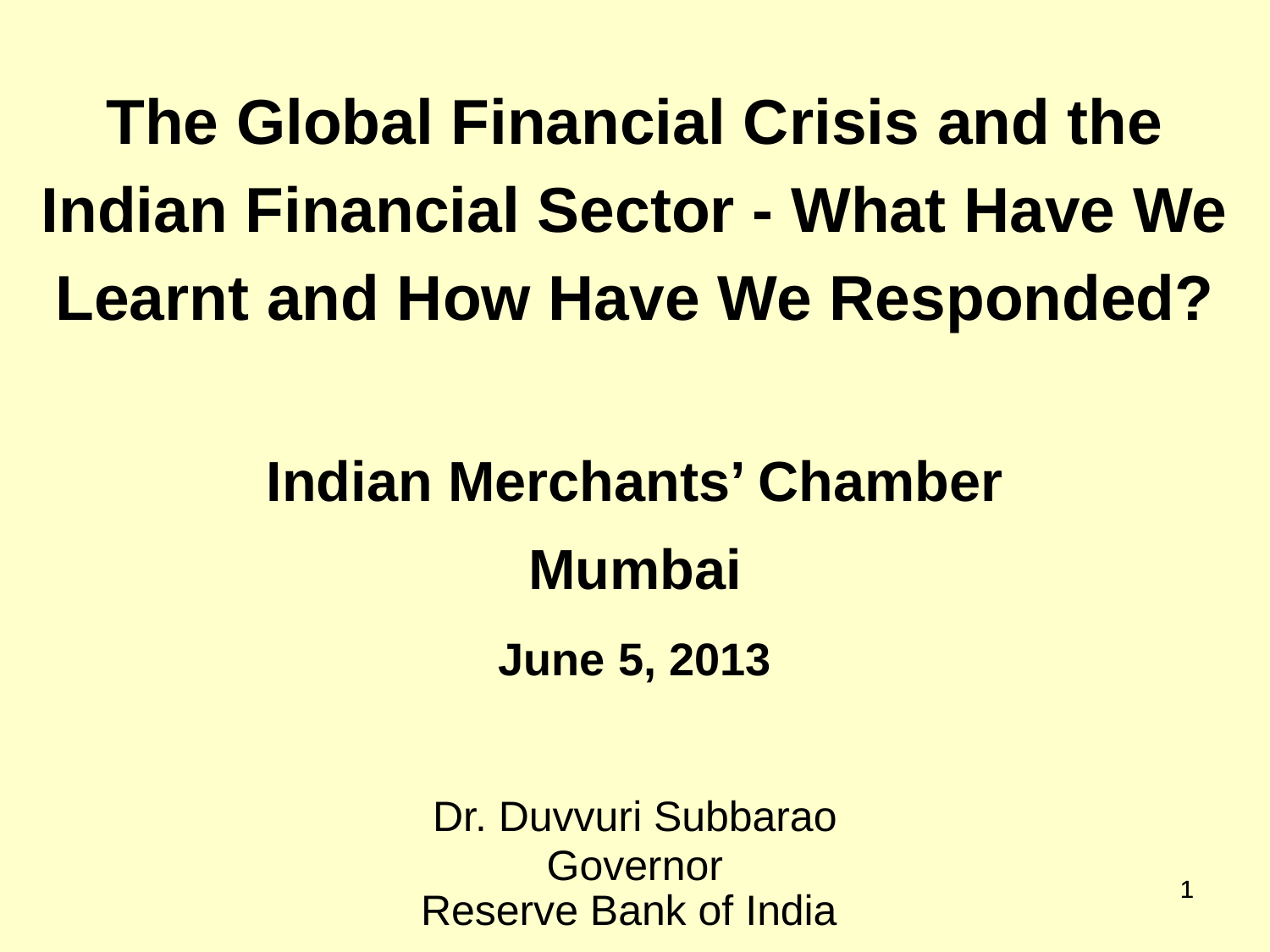

# The Global Financial Crisis and the Indian Financial Sector - What Have We Learnt and How Have We Responded?

Indian Merchants’ Chamber

Mumbai

June 5, 2013

Dr. Duvvuri Subbarao
Governor
Reserve Bank of India
1
1